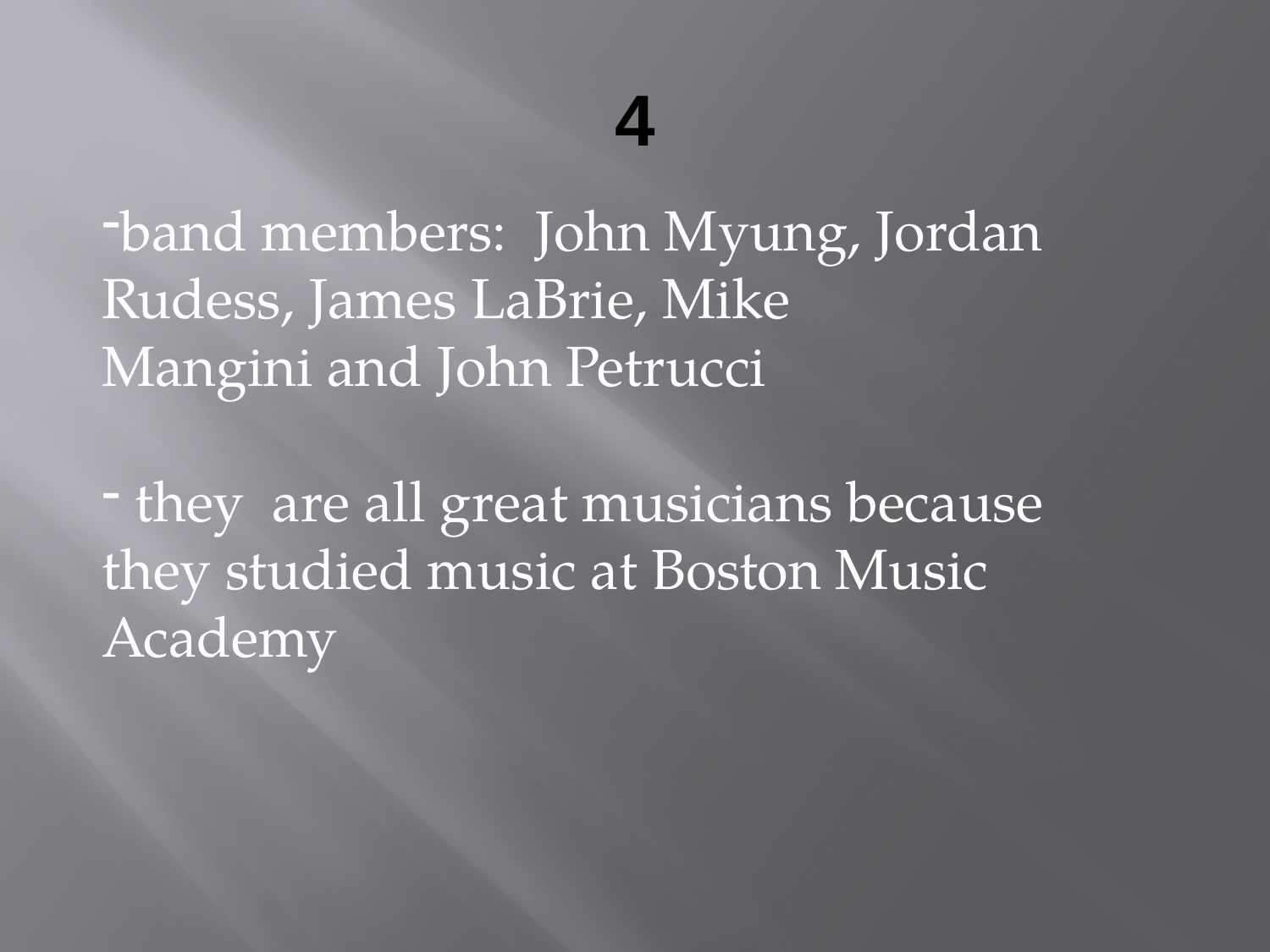

# 4
band members:  John Myung, Jordan Rudess, James LaBrie, Mike Mangini and John Petrucci

 they  are all great musicians because they studied music at Boston Music Academy